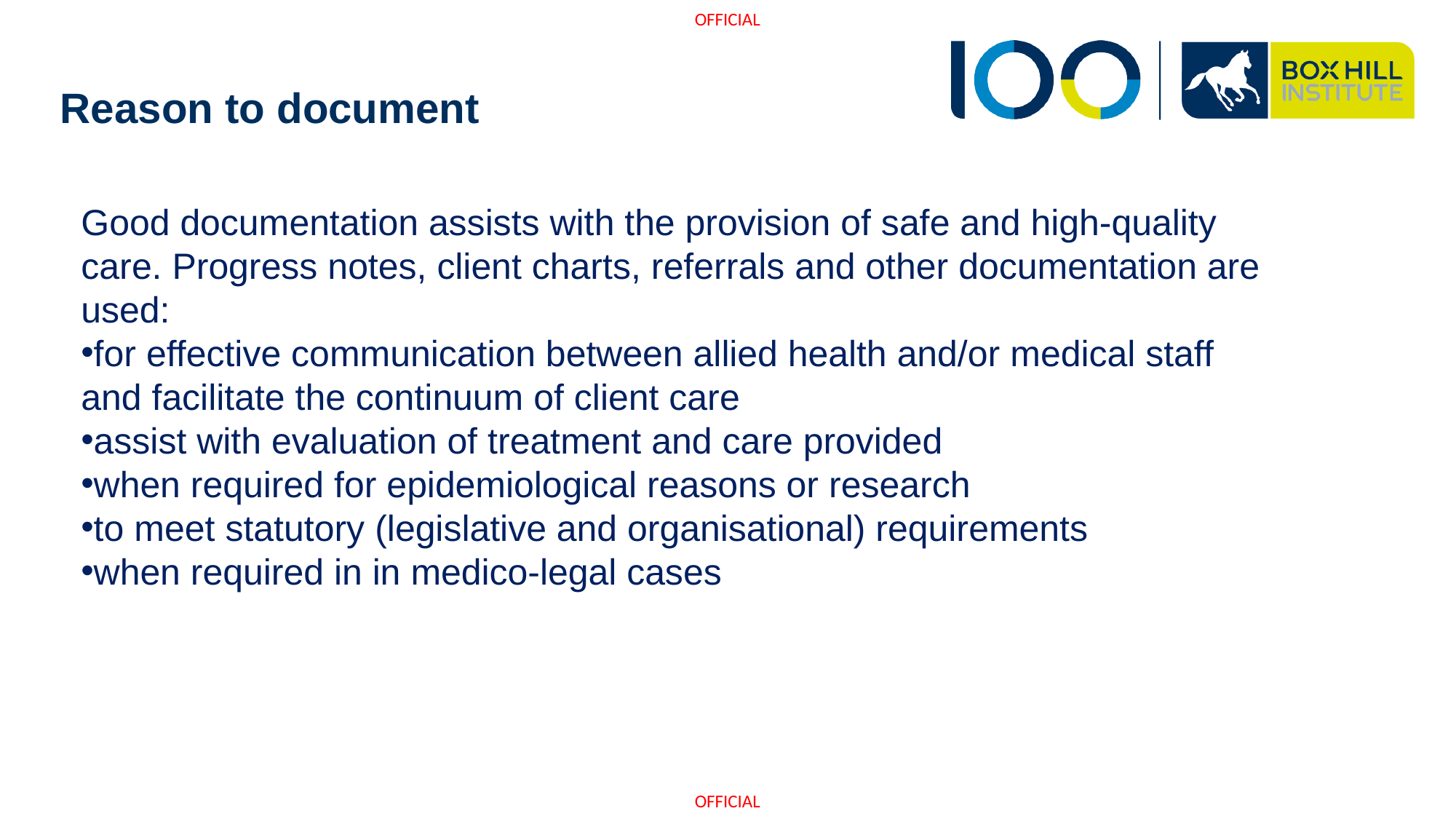

# Reason to document
Good documentation assists with the provision of safe and high-quality care. Progress notes, client charts, referrals and other documentation are used:
for effective communication between allied health and/or medical staff and facilitate the continuum of client care
assist with evaluation of treatment and care provided
when required for epidemiological reasons or research
to meet statutory (legislative and organisational) requirements
when required in in medico-legal cases